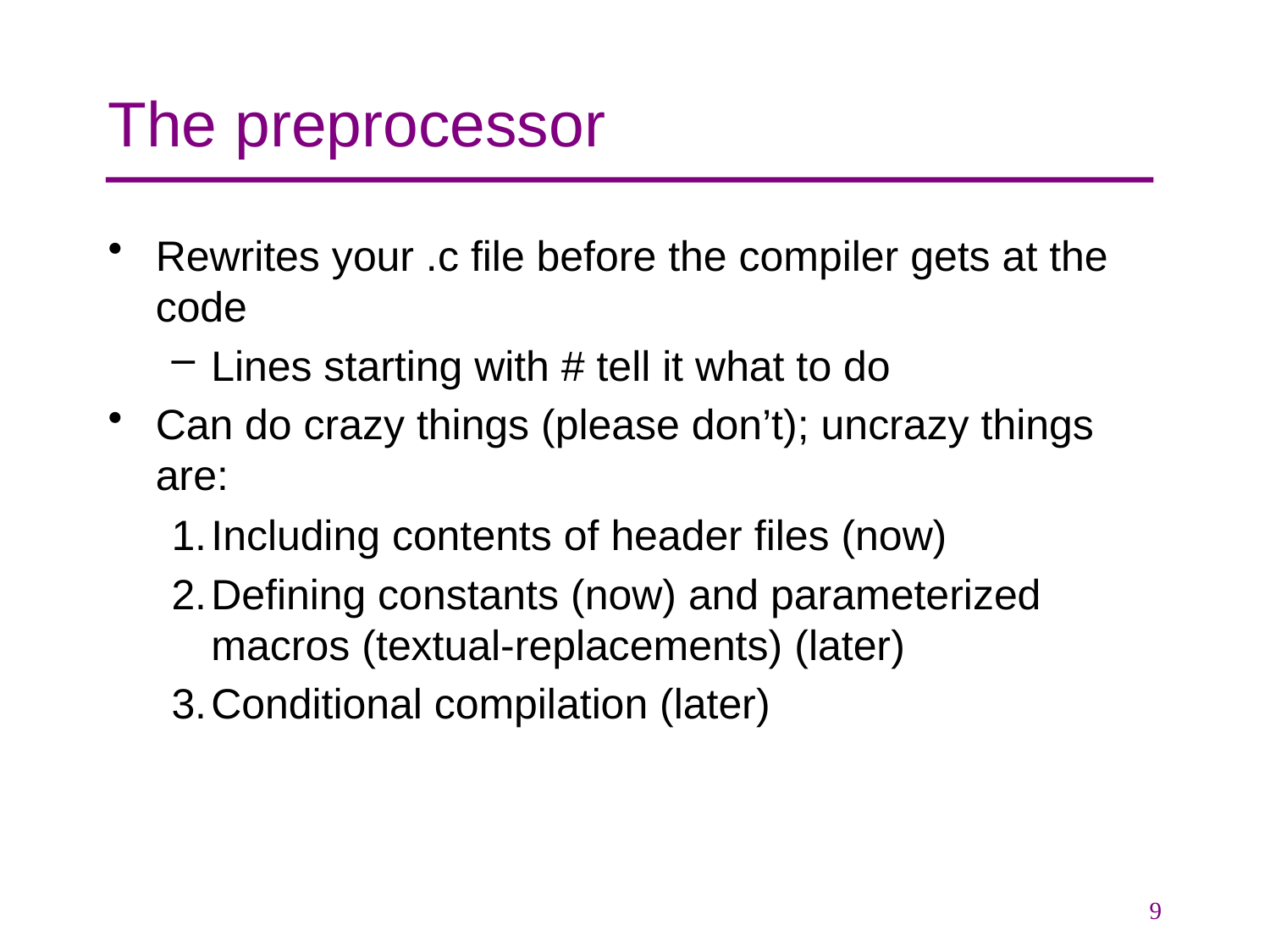

# The preprocessor
Rewrites your .c file before the compiler gets at the code
Lines starting with # tell it what to do
Can do crazy things (please don’t); uncrazy things are:
Including contents of header files (now)
Defining constants (now) and parameterized macros (textual-replacements) (later)
Conditional compilation (later)
9